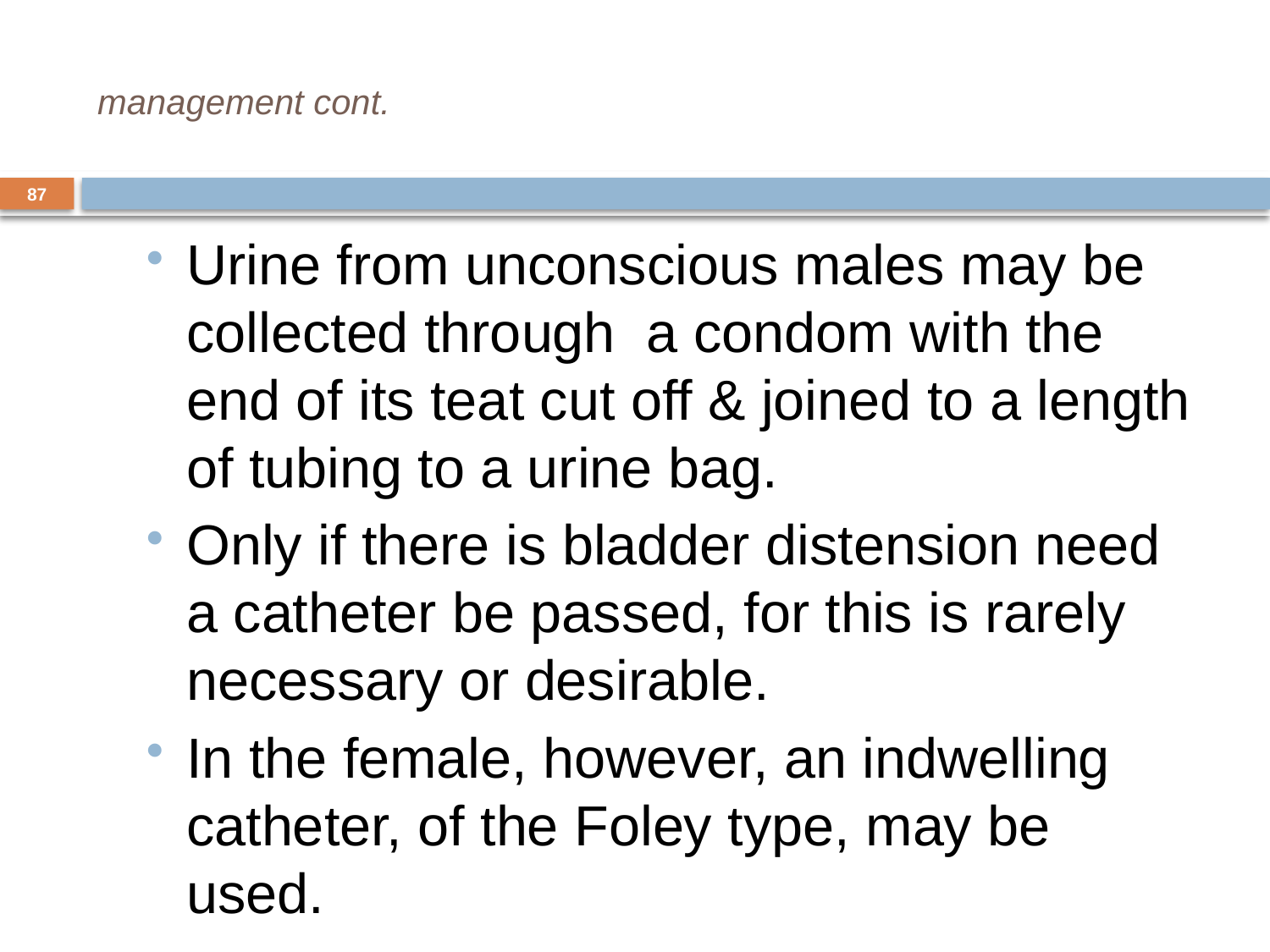

# management cont.
87
Urine from unconscious males may be collected through  a condom with the end of its teat cut off & joined to a length of tubing to a urine bag.
Only if there is bladder distension need a catheter be passed, for this is rarely necessary or desirable.
In the female, however, an indwelling catheter, of the Foley type, may be used.